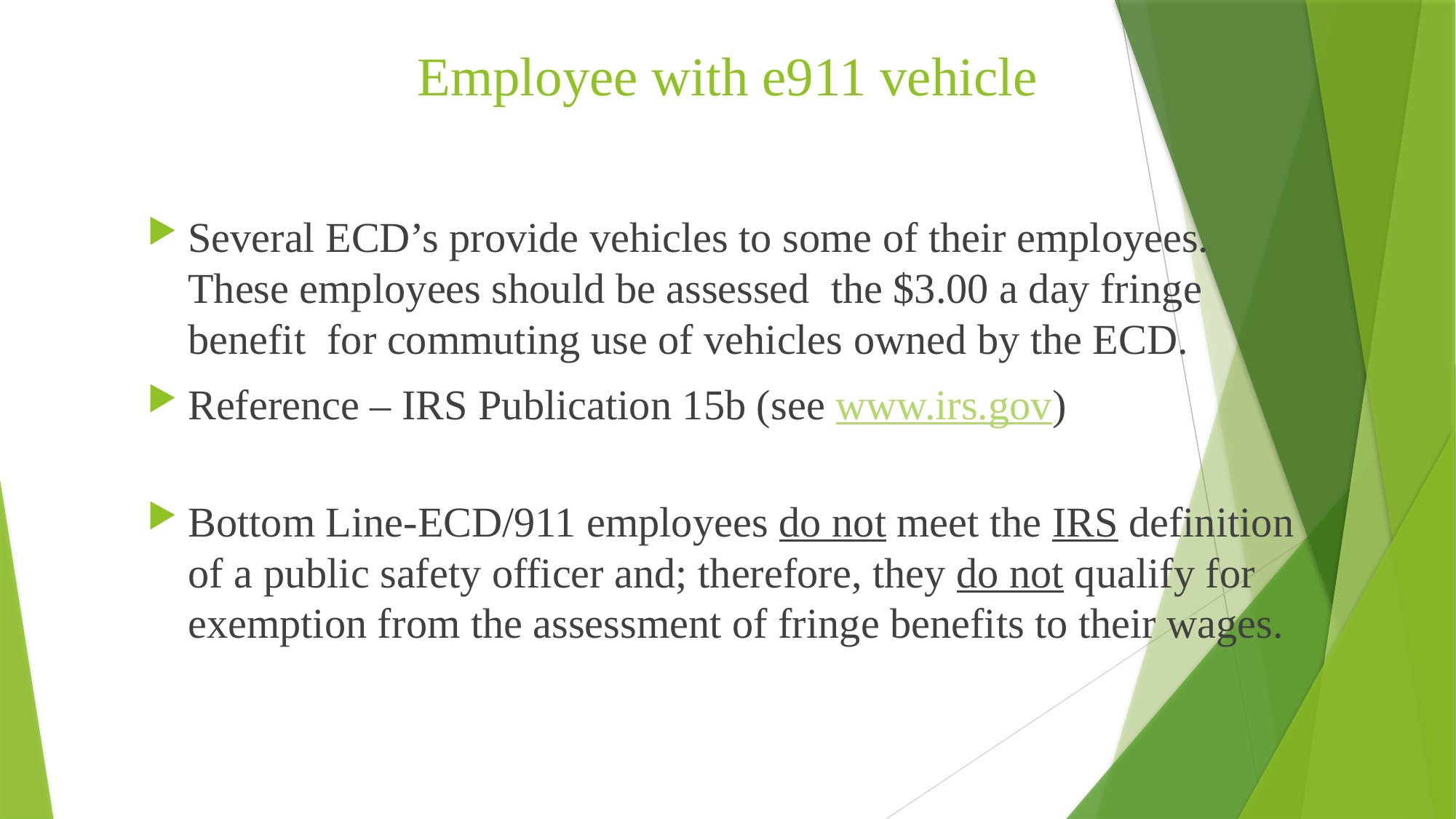

# Employee with e911 vehicle
Several ECD’s provide vehicles to some of their employees.  These employees should be assessed  the $3.00 a day fringe benefit  for commuting use of vehicles owned by the ECD.
Reference – IRS Publication 15b (see www.irs.gov)
Bottom Line-ECD/911 employees do not meet the IRS definition of a public safety officer and; therefore, they do not qualify for exemption from the assessment of fringe benefits to their wages.